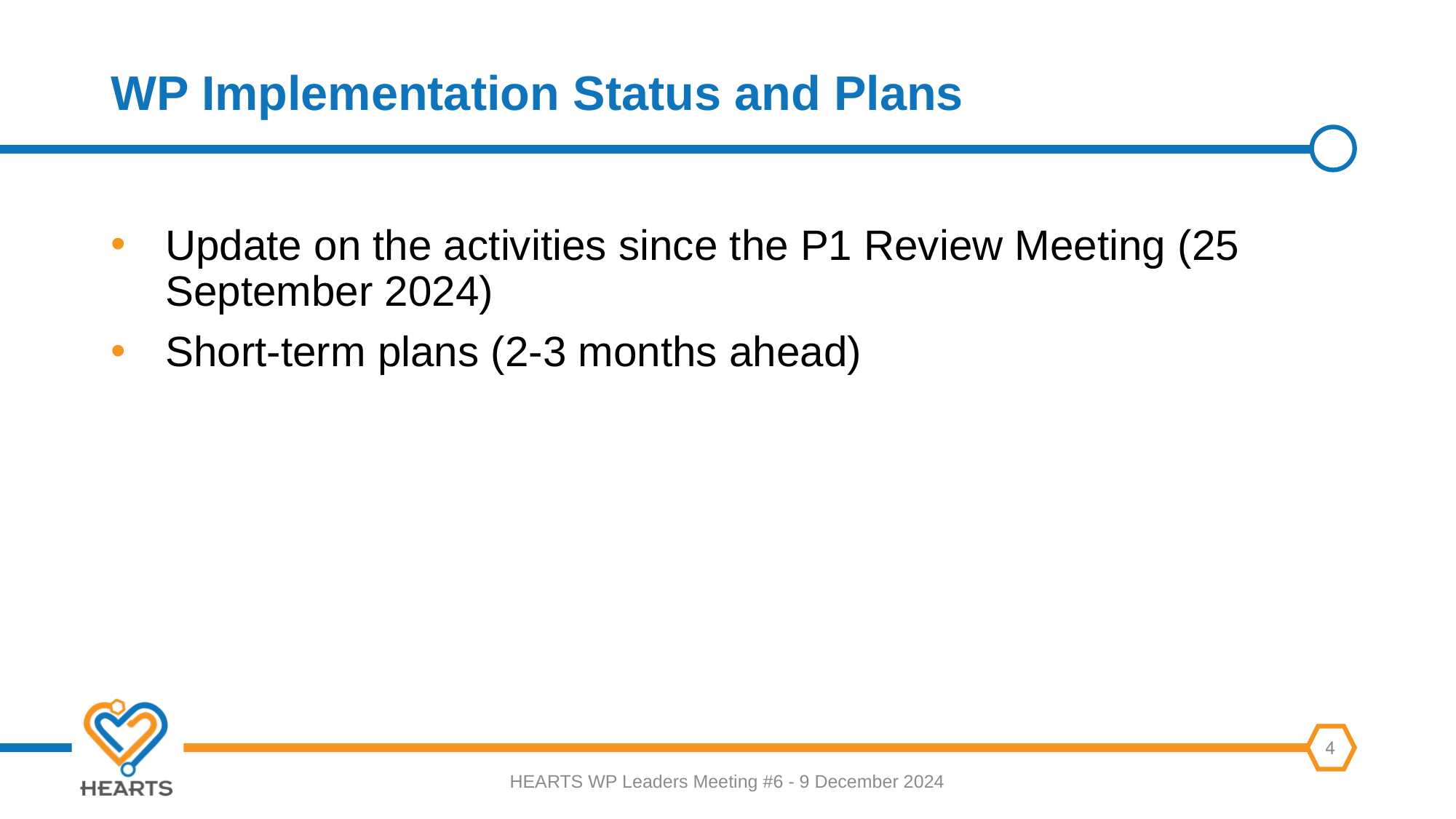

# WP Implementation Status and Plans
Update on the activities since the P1 Review Meeting (25 September 2024)
Short-term plans (2-3 months ahead)
HEARTS WP Leaders Meeting #6 - 9 December 2024